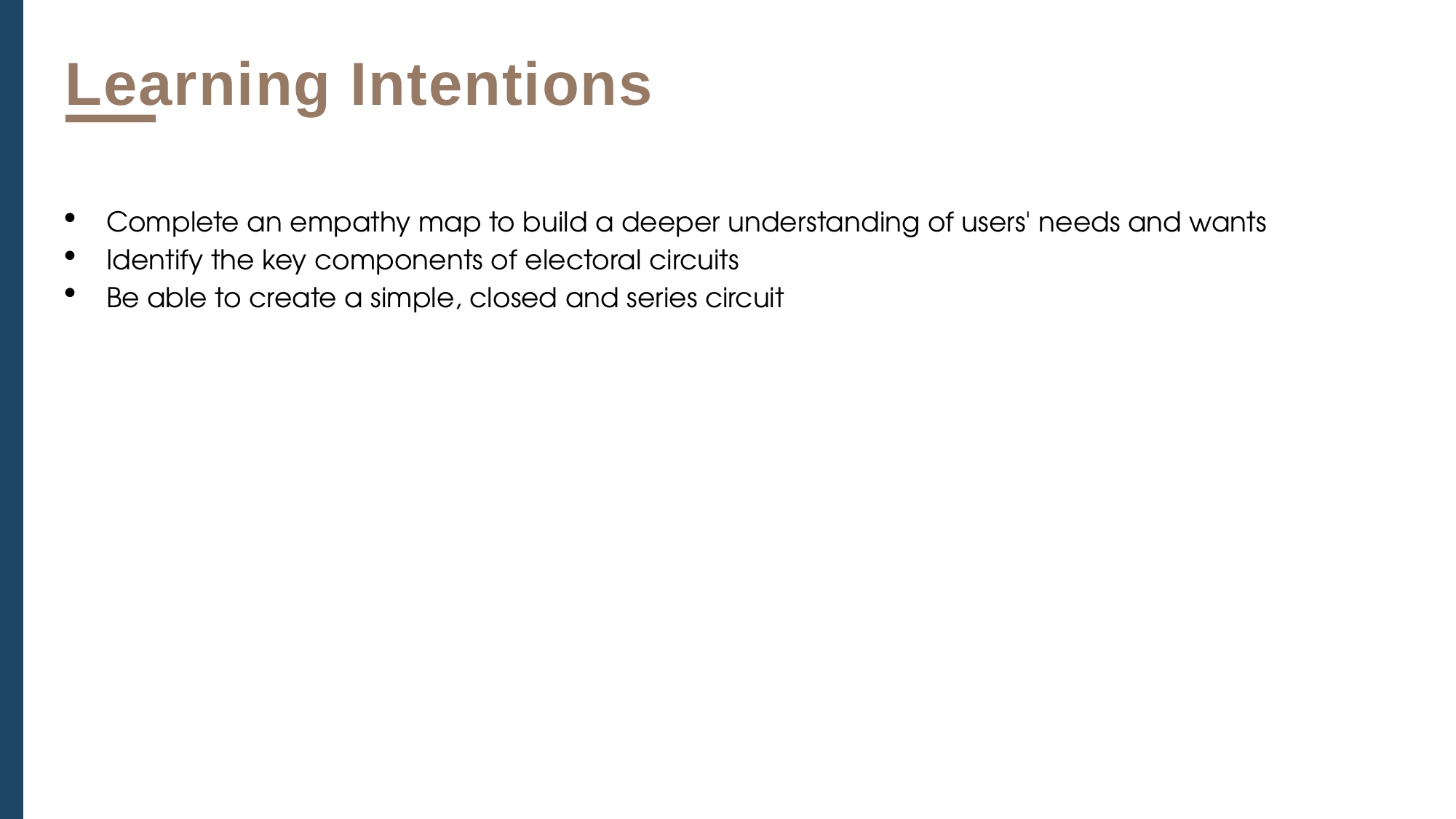

Learning Intentions

Complete an empathy map to build a deeper understanding of users' needs and wants
Identify the key components of electoral circuits
Be able to create a simple, closed and series circuit